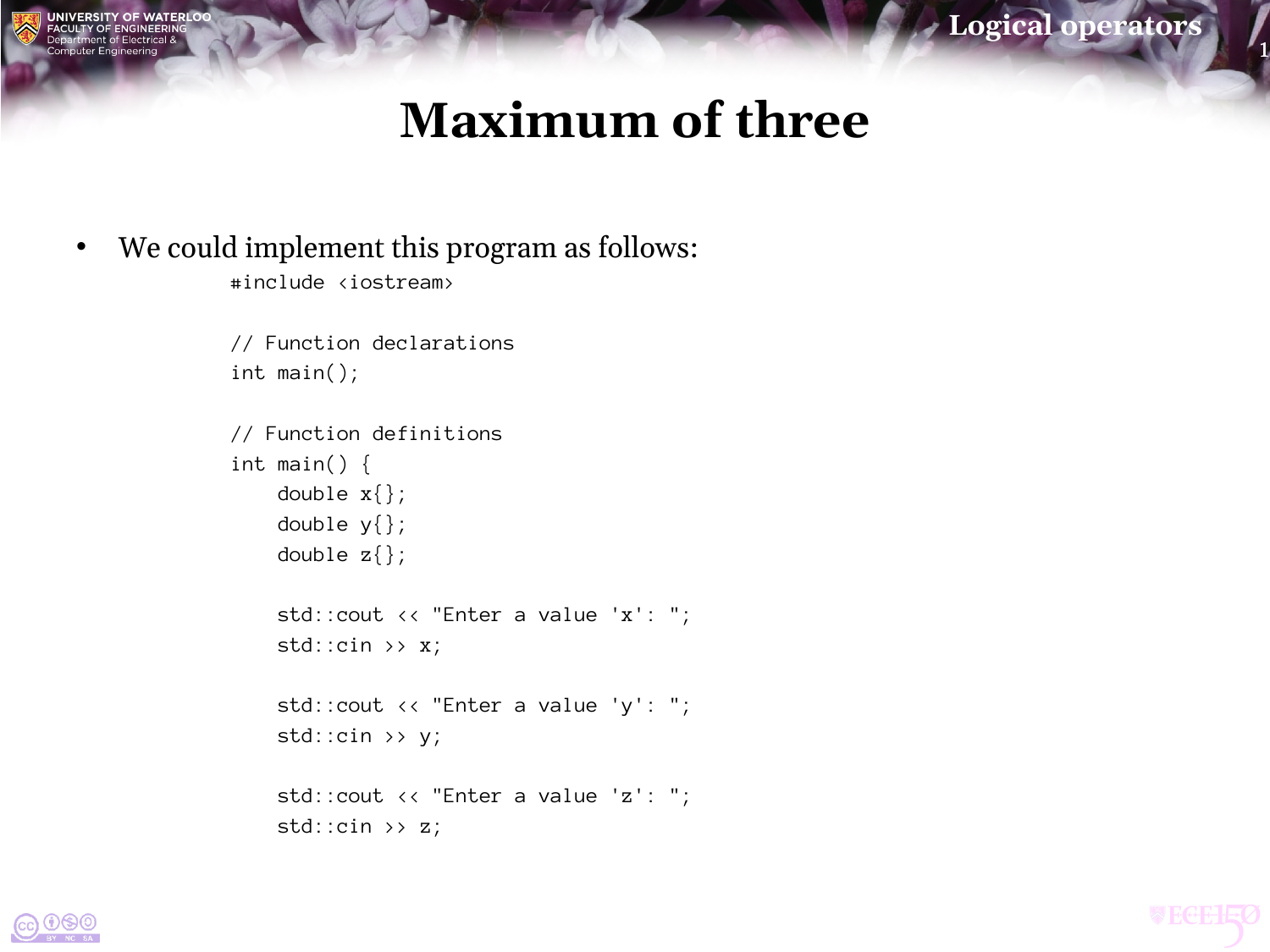

# Maximum of three
We could implement this program as follows:
#include <iostream>

// Function declarations
int main();

// Function definitions
int main() {
    double x{};
    double y{};
    double z{};

    std::cout << "Enter a value 'x': ";
    std::cin >> x;

    std::cout << "Enter a value 'y': ";
    std::cin >> y;

    std::cout << "Enter a value 'z': ";
    std::cin >> z;